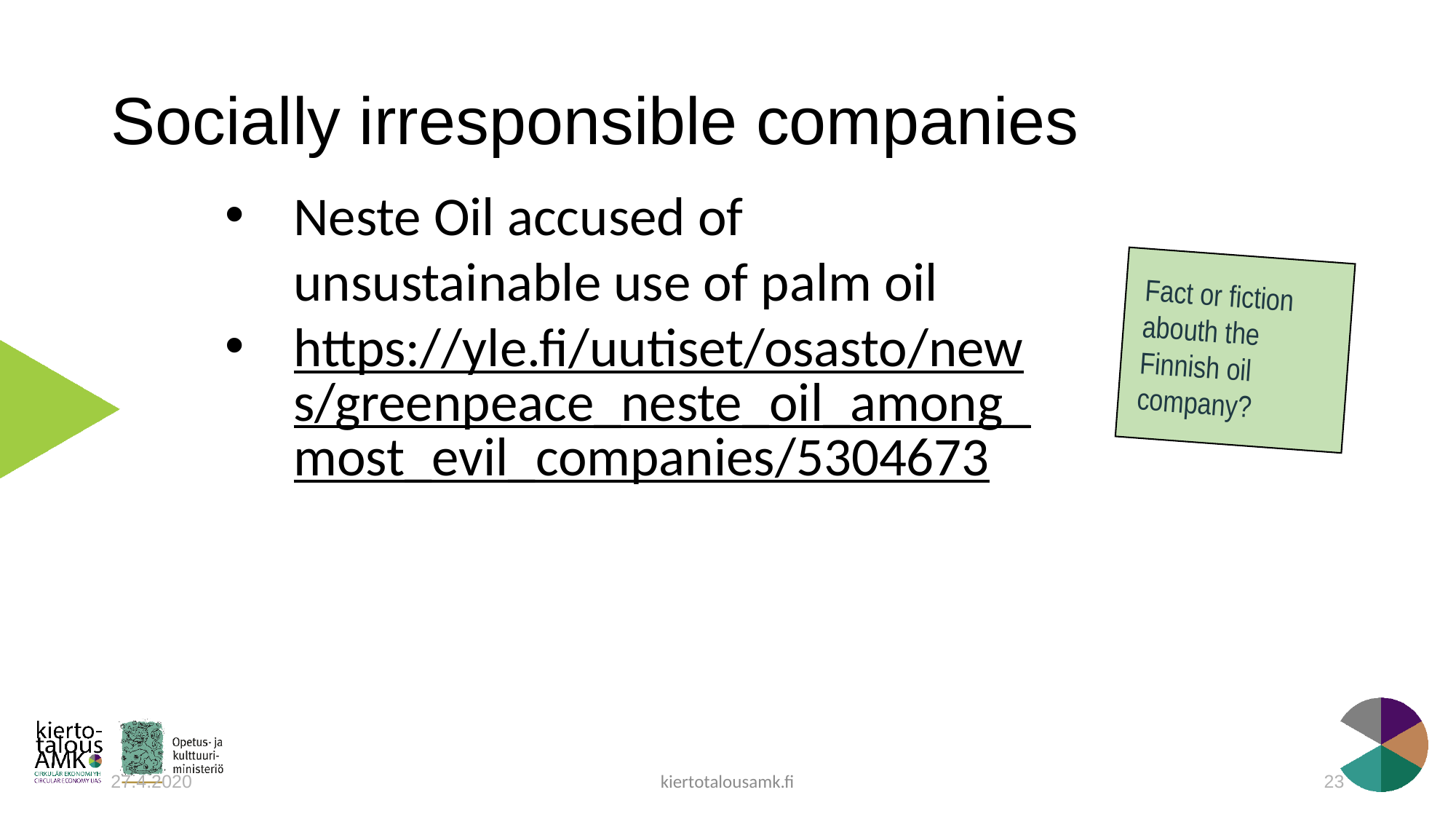

# Socially irresponsible companies
Neste Oil accused of unsustainable use of palm oil
https://yle.fi/uutiset/osasto/news/greenpeace_neste_oil_among_most_evil_companies/5304673
Fact or fiction abouth the Finnish oil company?
kiertotalousamk.fi
27.4.2020
23